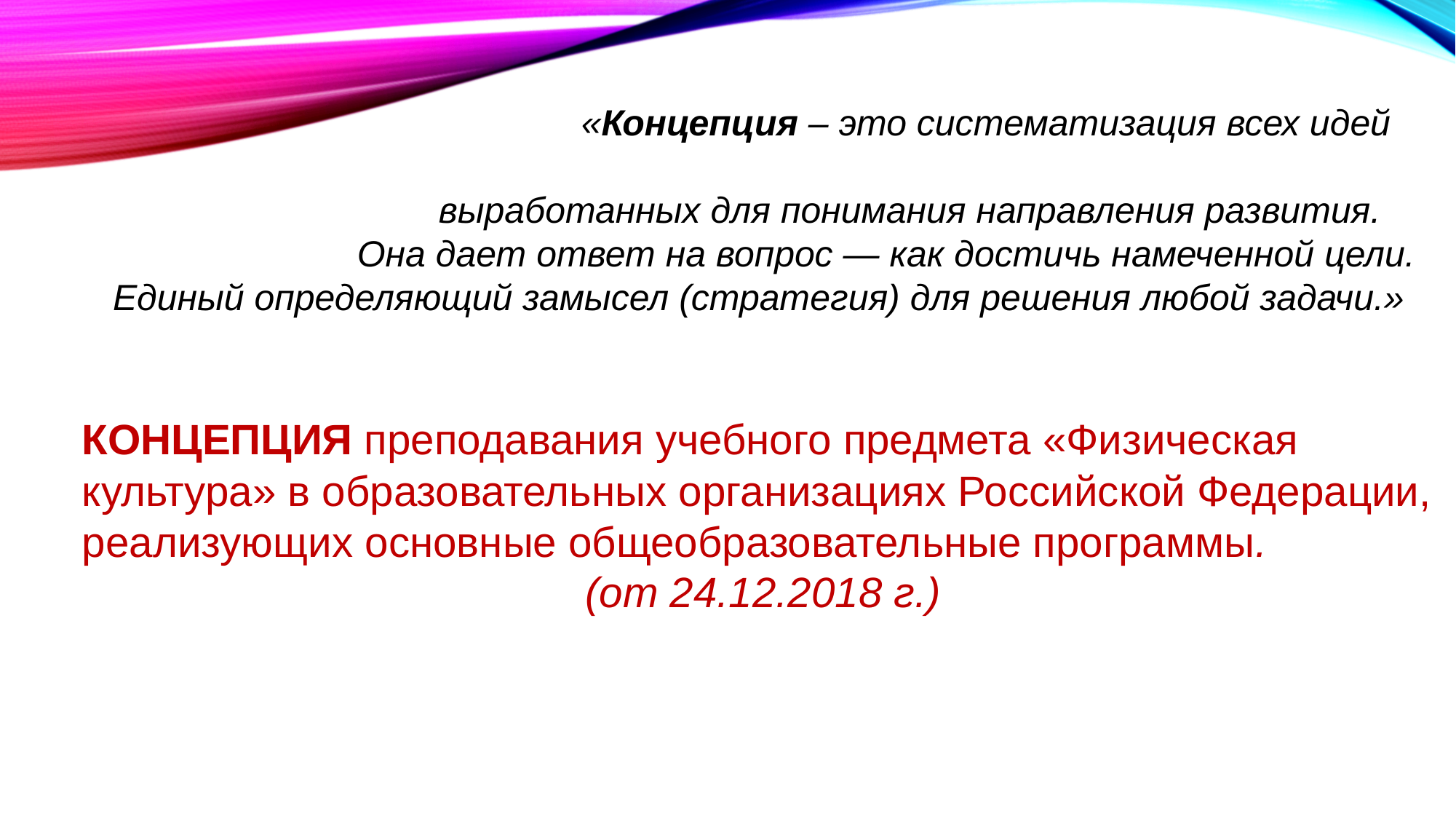

«Концепция – это систематизация всех идей
                                   выработанных для понимания направления развития.
                           Она дает ответ на вопрос — как достичь намеченной цели.
   Единый определяющий замысел (стратегия) для решения любой задачи.»

КОНЦЕПЦИЯ преподавания учебного предмета «Физическая культура» в образовательных организациях Российской Федерации, реализующих основные общеобразовательные программы.
(от 24.12.2018 г.)